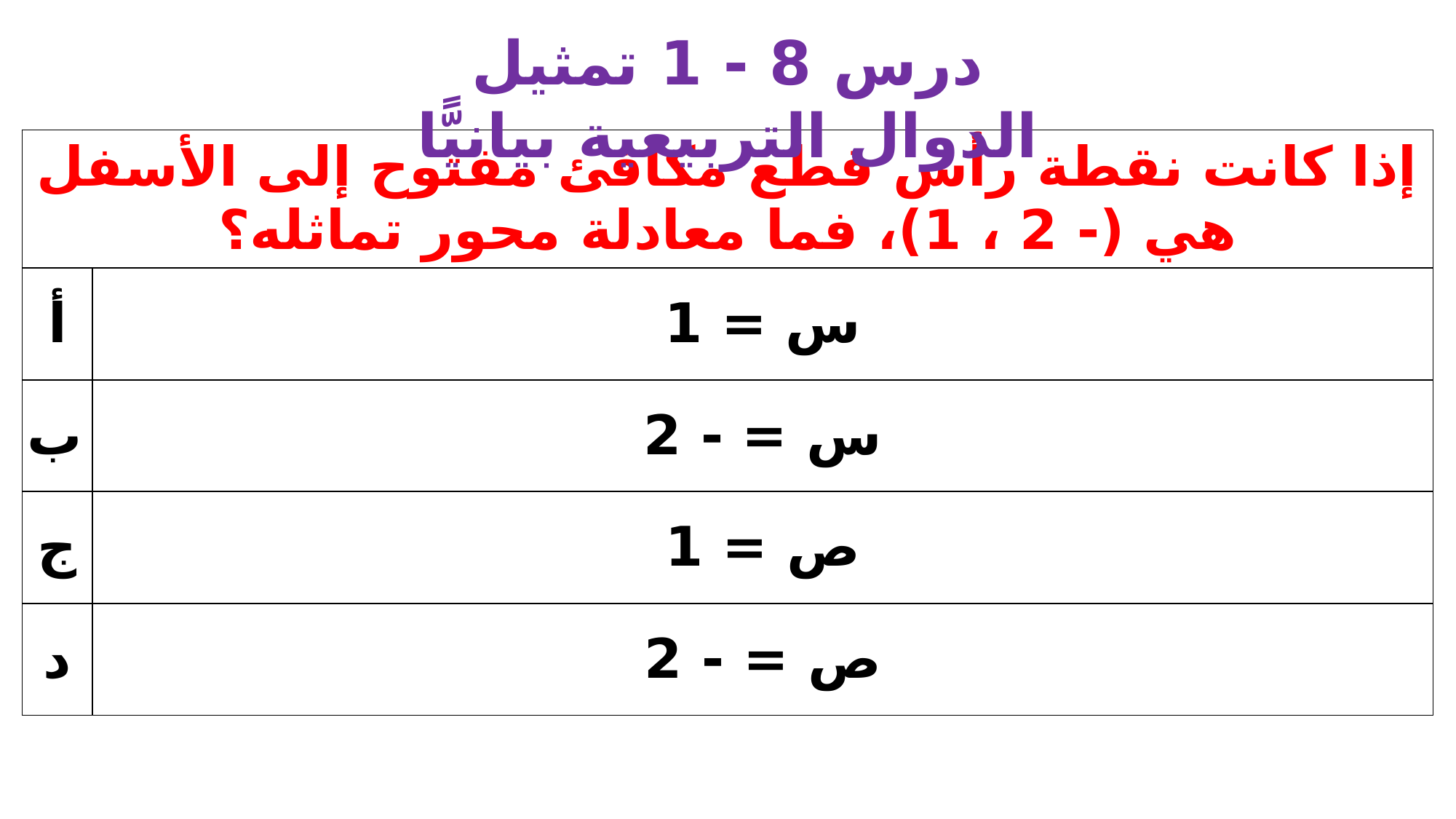

درس 8 - 1 تمثيل الدوال التربيعية بيانيًّا
| إذا كانت نقطة رأس قطع مكافئ مفتوح إلى الأسفل هي (- 2 ، 1)، فما معادلة محور تماثله؟ |  |
| --- | --- |
| أ | س = 1 |
| ب | س = - 2 |
| ج | ص = 1 |
| د | ص = - 2 |